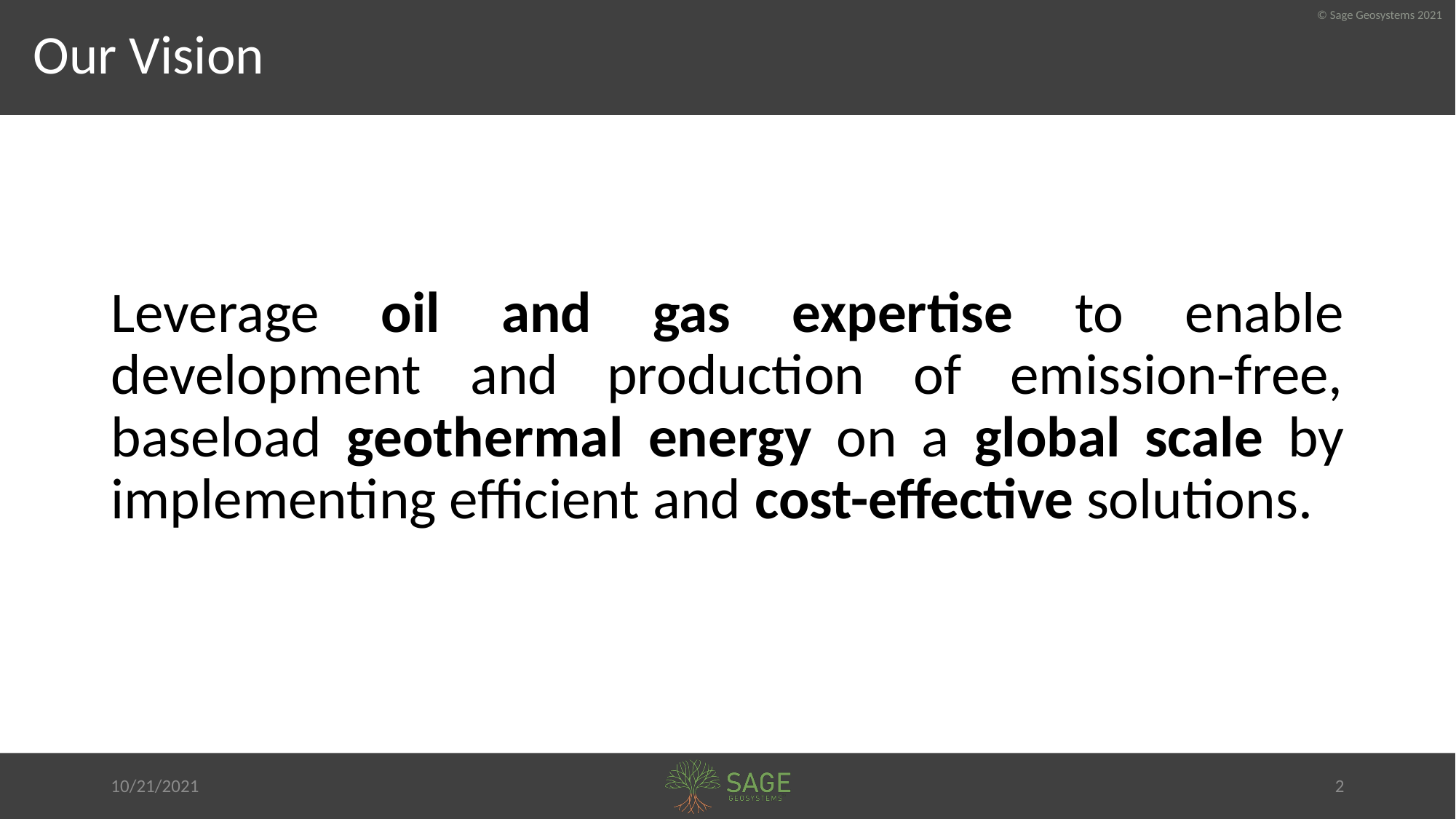

# Our Vision

Leverage oil and gas expertise to enable development and production of emission-free, baseload geothermal energy on a global scale by implementing efficient and cost-effective solutions.

10/21/2021
2